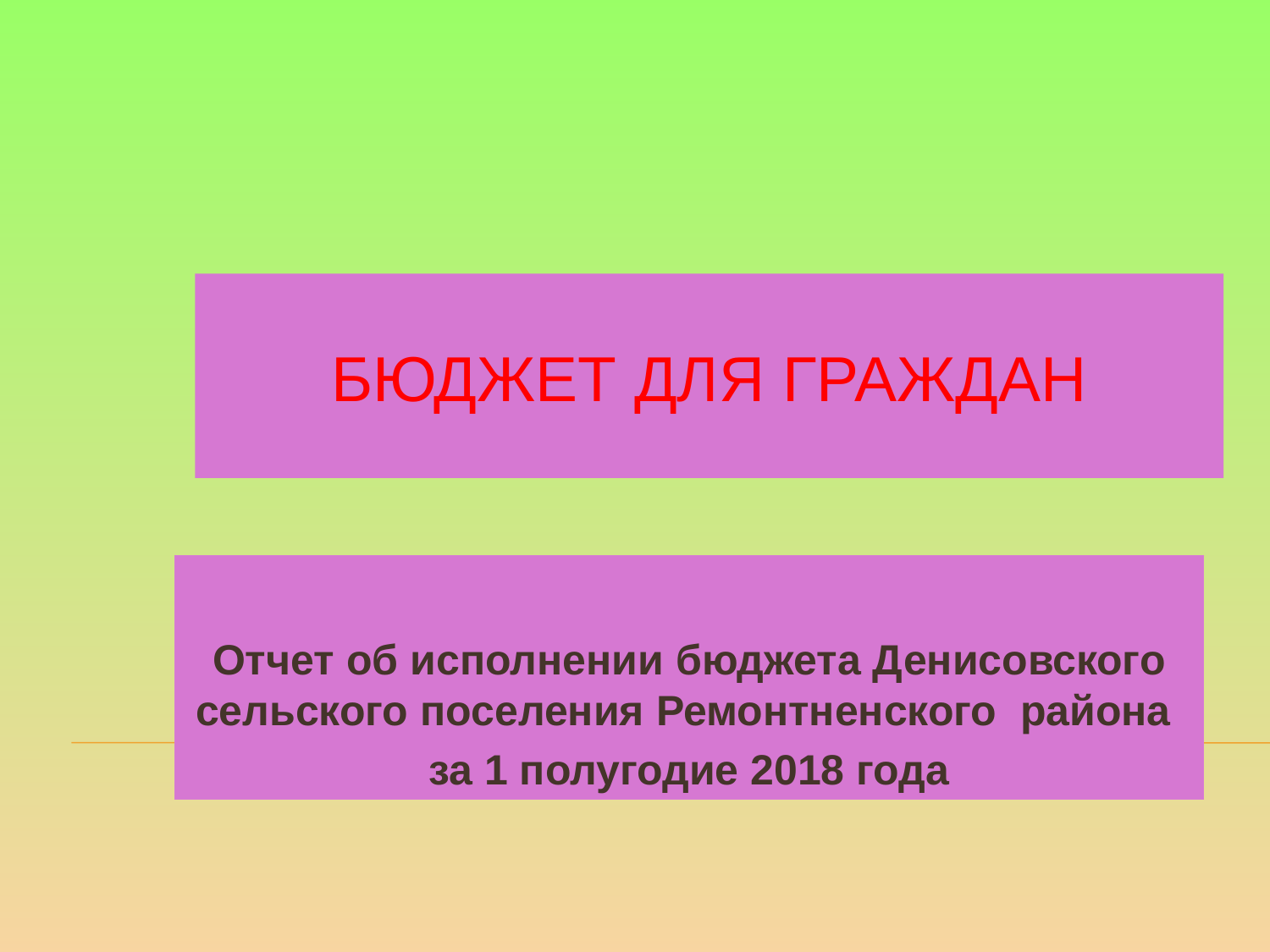

# БЮДЖЕТ ДЛЯ ГРАЖДАН
Отчет об исполнении бюджета Денисовского сельского поселения Ремонтненского  района
за 1 полугодие 2018 года